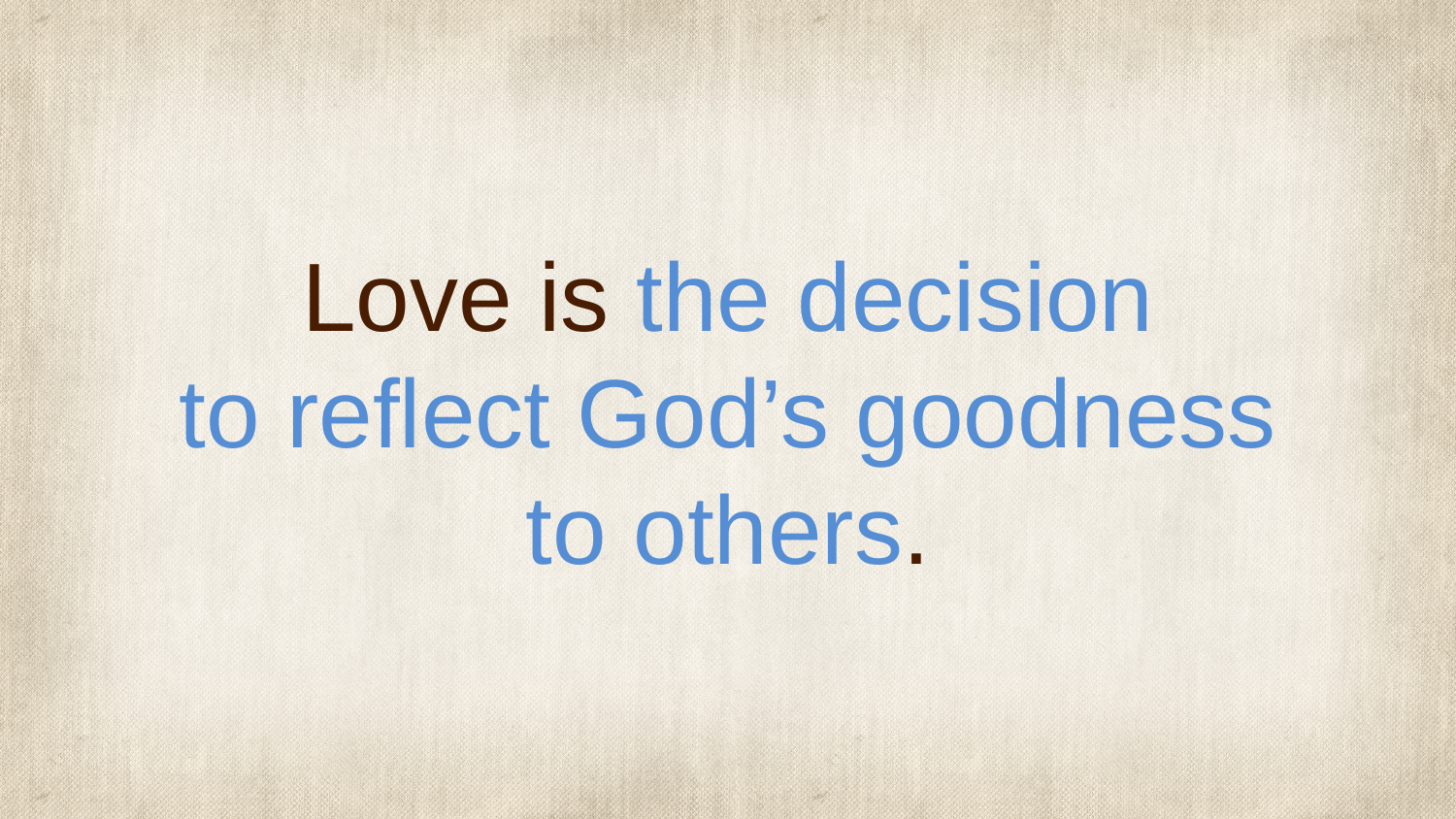

# Love is the decision to reflect God’s goodness to others.